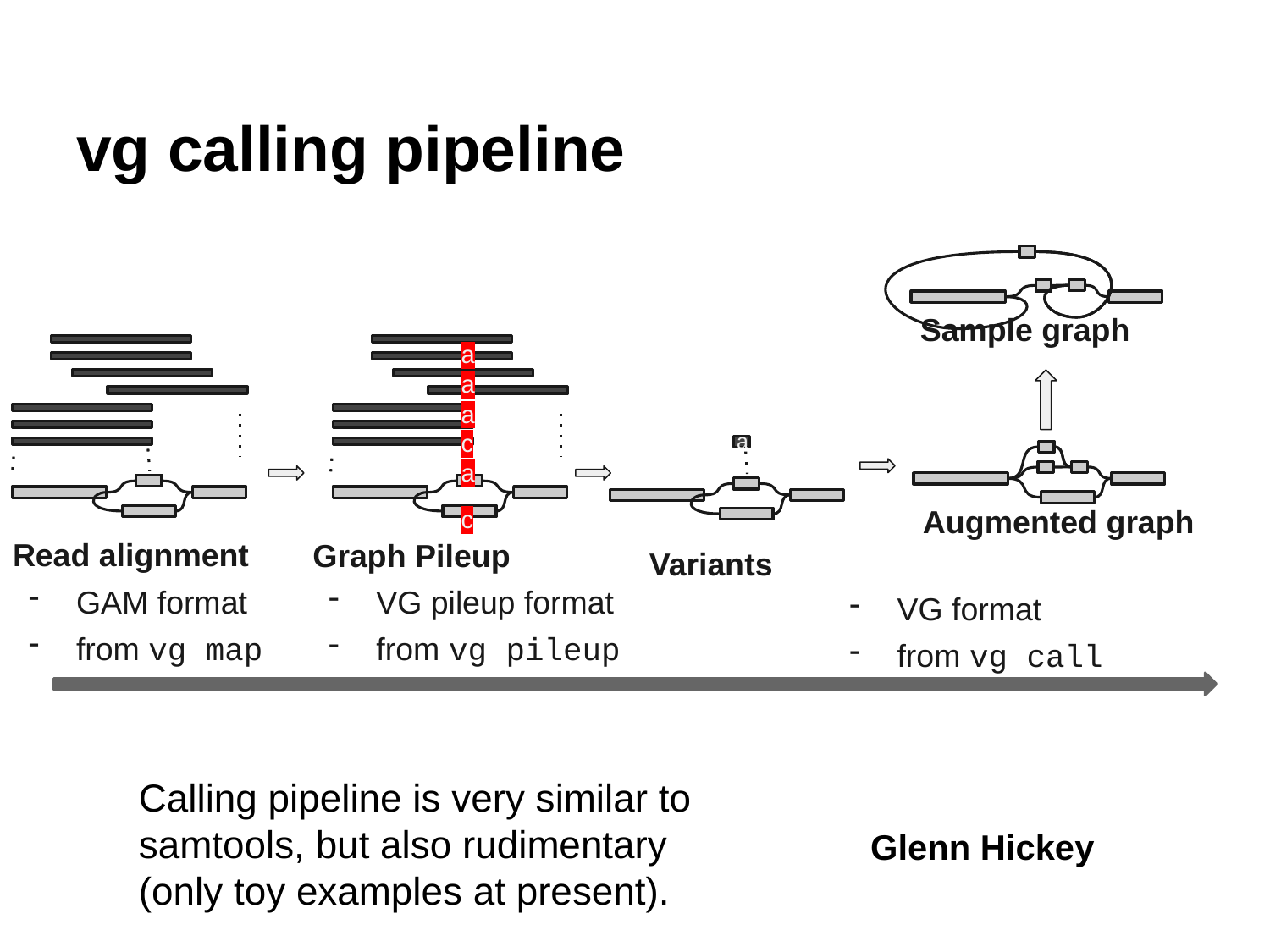

# vg calling pipeline

Sample graph

a

a
a
a
c
a

c

Augmented graph

Read alignment
GAM format
from vg map

Variants

Graph Pileup
VG pileup format
from vg pileup

VG format
from vg call

Calling pipeline is very similar to samtools, but also rudimentary (only toy examples at present).
Glenn Hickey